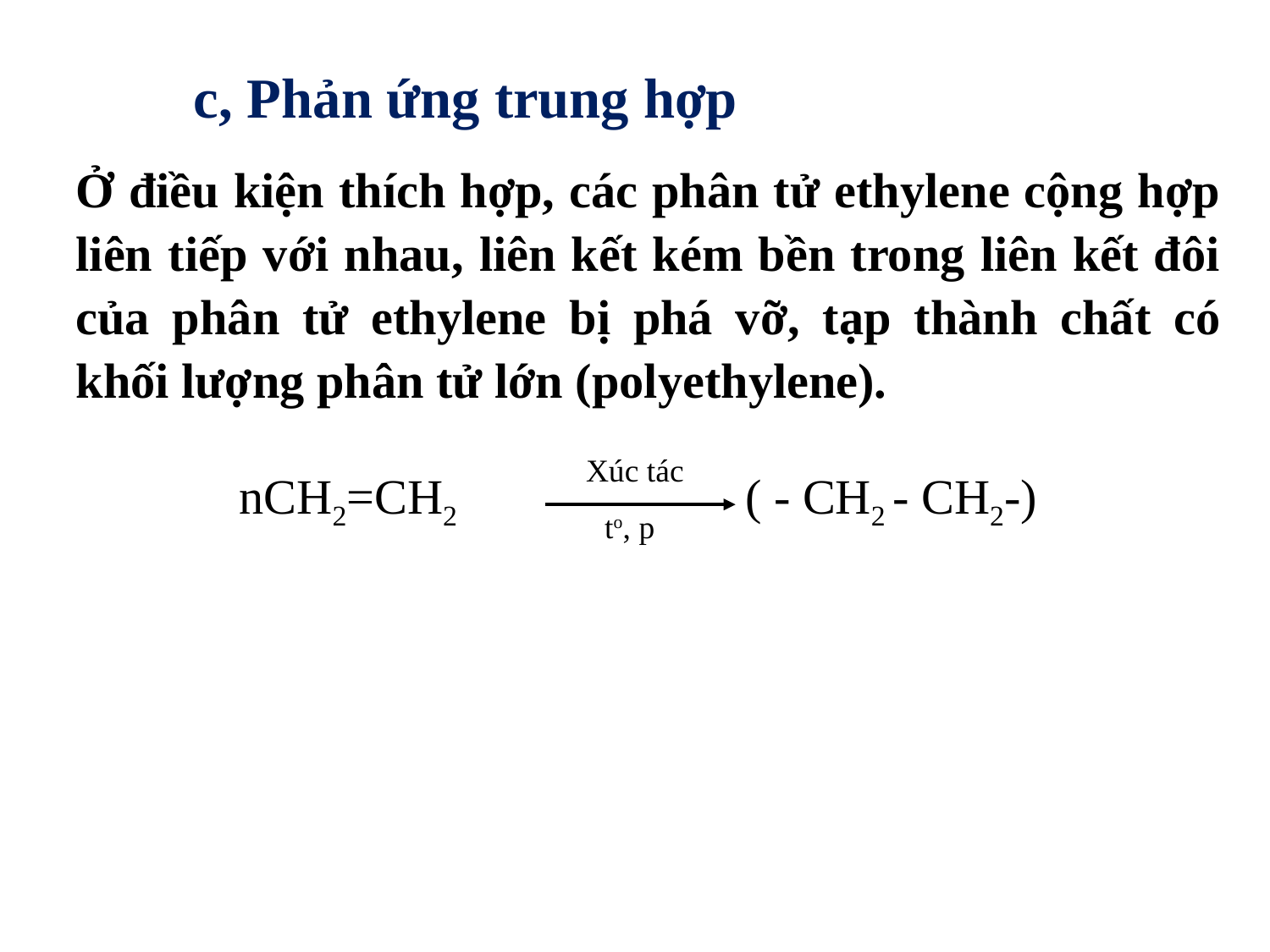

c, Phản ứng trung hợp
Ở điều kiện thích hợp, các phân tử ethylene cộng hợp liên tiếp với nhau, liên kết kém bền trong liên kết đôi của phân tử ethylene bị phá vỡ, tạp thành chất có khối lượng phân tử lớn (polyethylene).
Xúc tác
   nCH­2­=CH­2                                        ( - CH2 - CH2-)
to, p